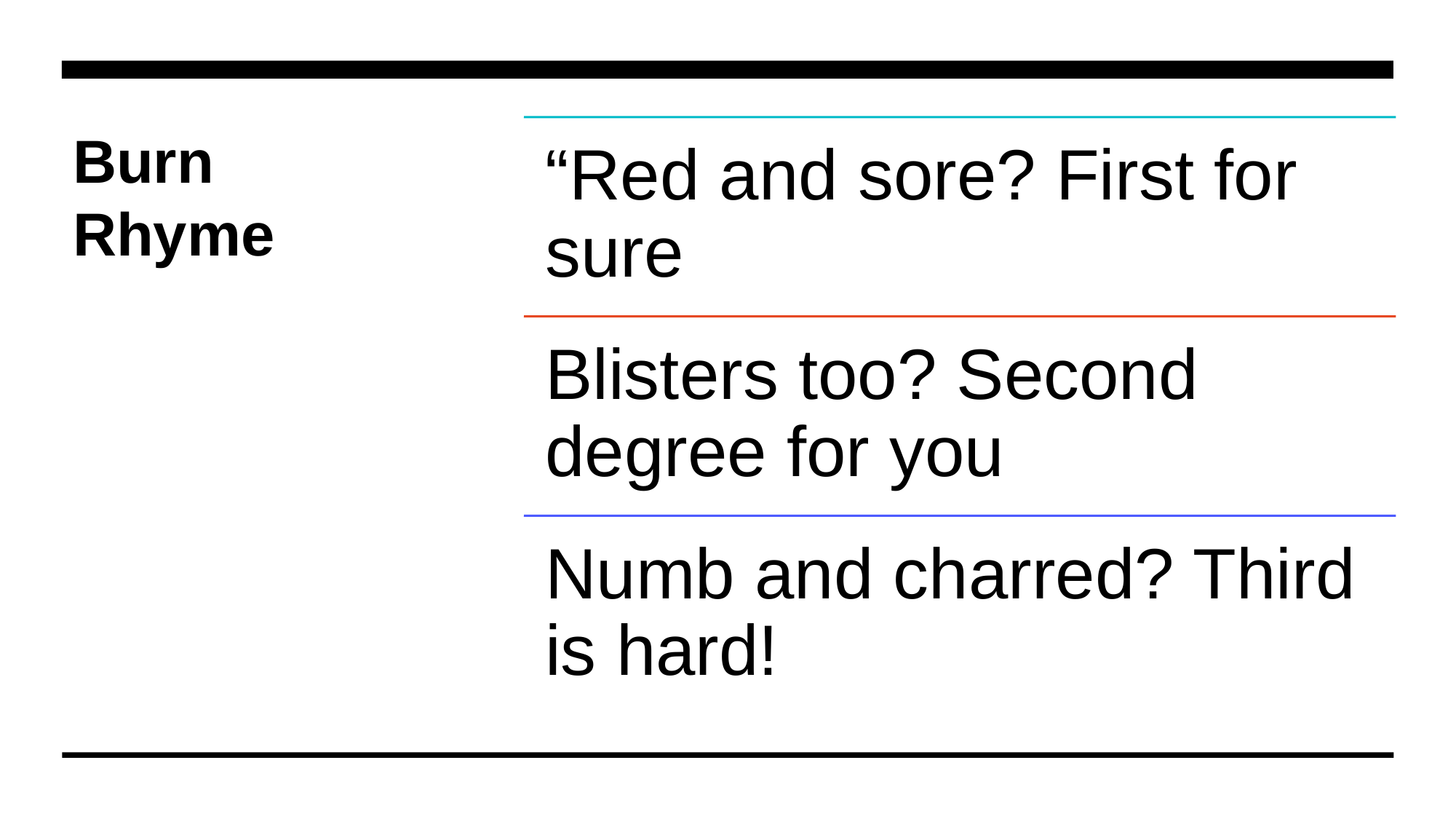

# Burn Rhyme
“Red and sore? First for sure
Blisters too? Second degree for you
Numb and charred? Third is hard!